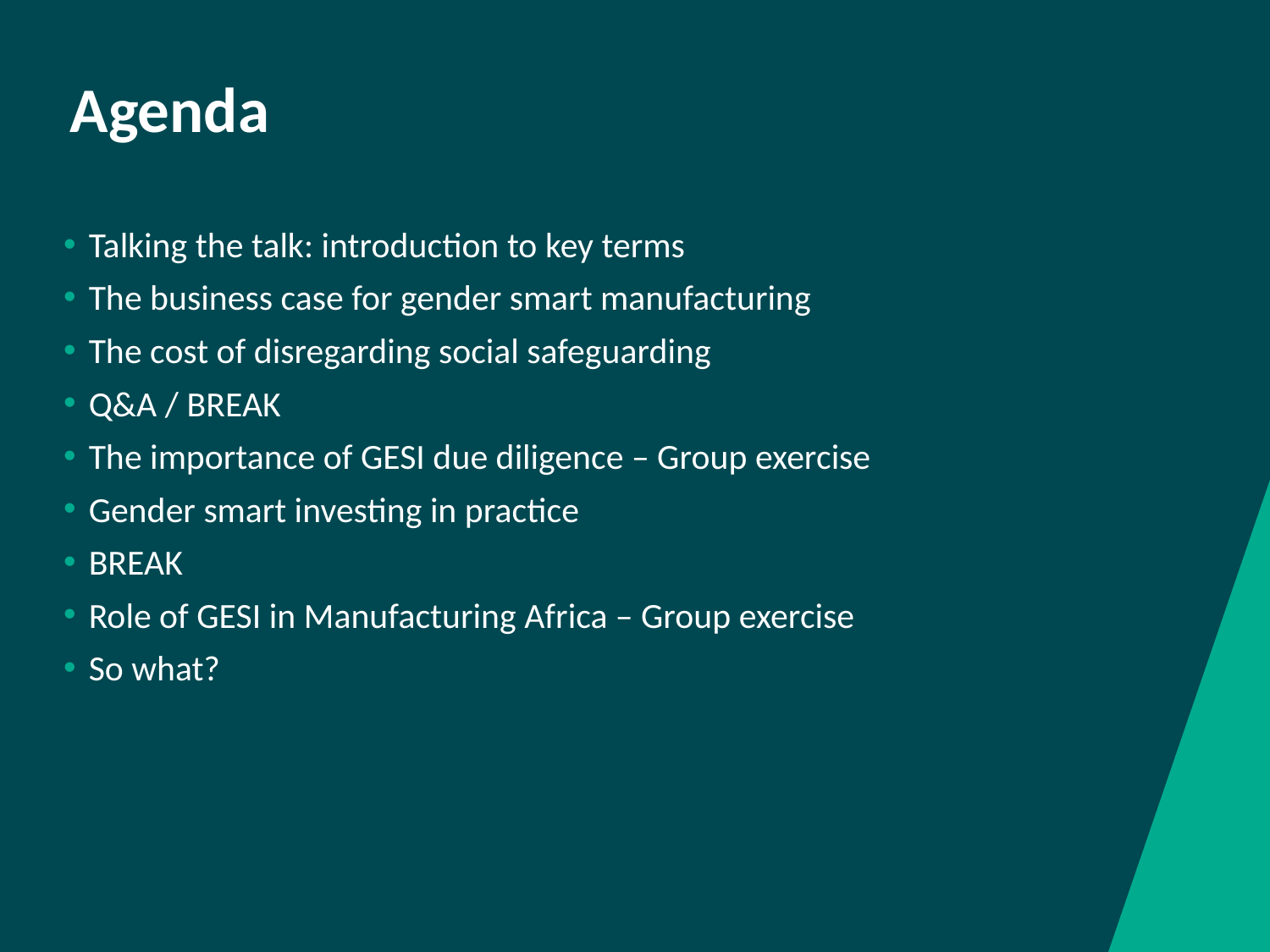

Agenda
Talking the talk: introduction to key terms
The business case for gender smart manufacturing
The cost of disregarding social safeguarding
Q&A / BREAK
The importance of GESI due diligence – Group exercise
Gender smart investing in practice
BREAK
Role of GESI in Manufacturing Africa – Group exercise
So what?